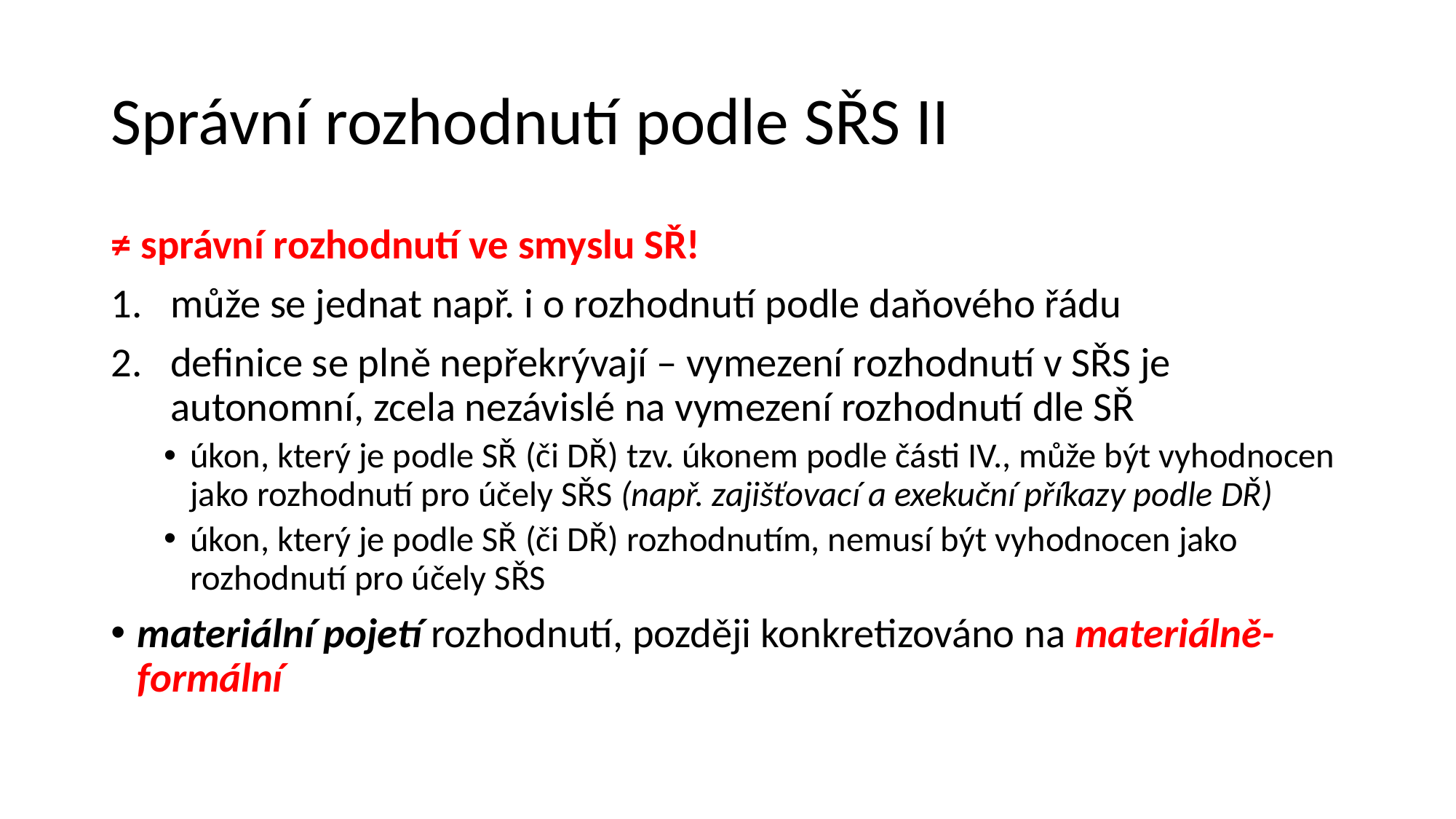

# Správní rozhodnutí podle SŘS II
≠ správní rozhodnutí ve smyslu SŘ!
může se jednat např. i o rozhodnutí podle daňového řádu
definice se plně nepřekrývají – vymezení rozhodnutí v SŘS je autonomní, zcela nezávislé na vymezení rozhodnutí dle SŘ
úkon, který je podle SŘ (či DŘ) tzv. úkonem podle části IV., může být vyhodnocen jako rozhodnutí pro účely SŘS (např. zajišťovací a exekuční příkazy podle DŘ)
úkon, který je podle SŘ (či DŘ) rozhodnutím, nemusí být vyhodnocen jako rozhodnutí pro účely SŘS
materiální pojetí rozhodnutí, později konkretizováno na materiálně-formální